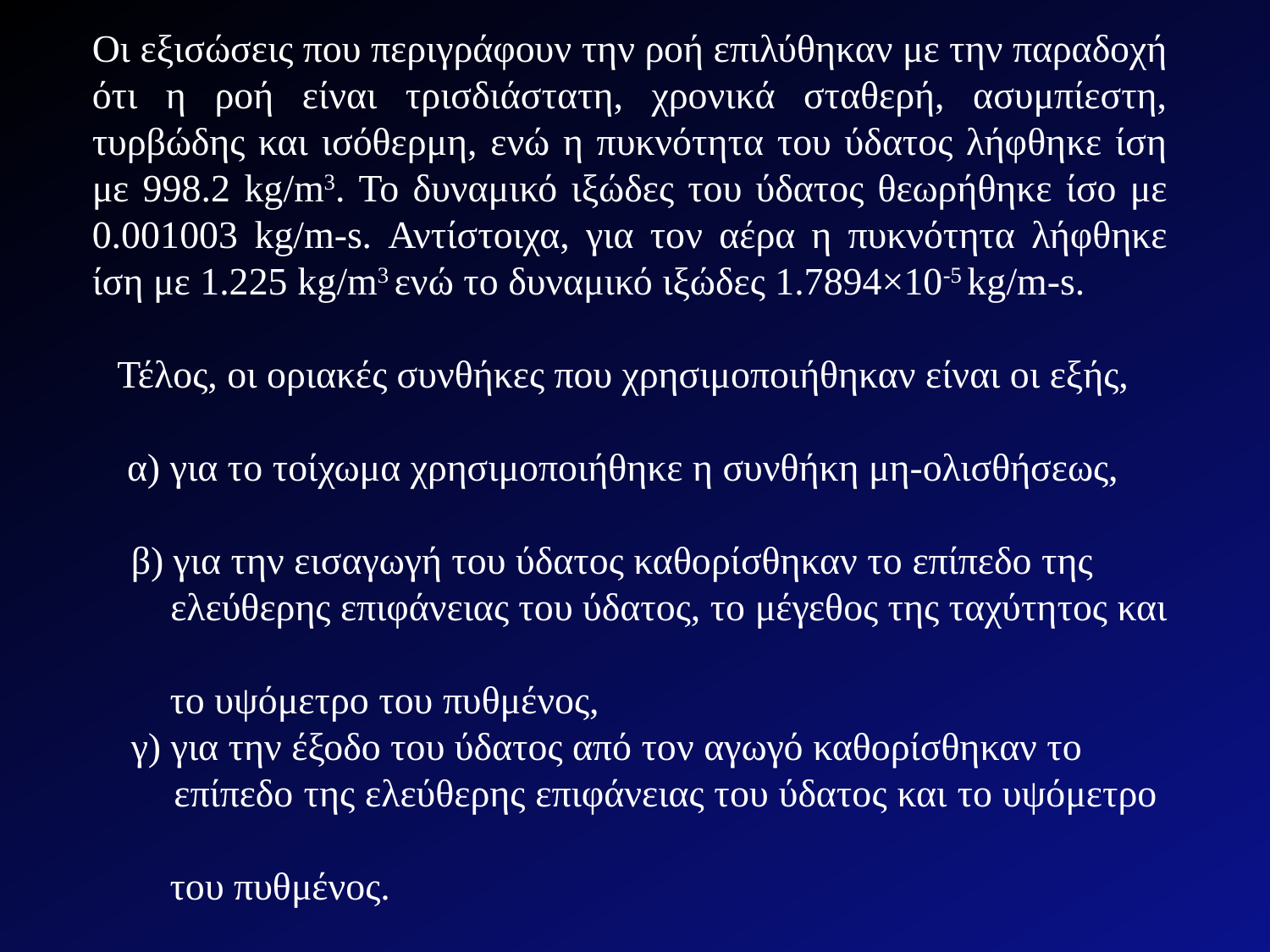

Οι εξισώσεις που περιγράφουν την ροή επιλύθηκαν με την παραδοχή ότι η ροή είναι τρισδιάστατη, χρονικά σταθερή, ασυμπίεστη, τυρβώδης και ισόθερμη, ενώ η πυκνότητα του ύδατος λήφθηκε ίση με 998.2 kg/m3. Το δυναμικό ιξώδες του ύδατος θεωρήθηκε ίσο με 0.001003 kg/m-s. Αντίστοιχα, για τον αέρα η πυκνότητα λήφθηκε ίση με 1.225 kg/m3 ενώ το δυναμικό ιξώδες 1.7894×10-5 kg/m-s.

Τέλος, οι οριακές συνθήκες που χρησιμοποιήθηκαν είναι οι εξής,

 α) για το τοίχωμα χρησιμοποιήθηκε η συνθήκη μη-ολισθήσεως,
    β) για την εισαγωγή του ύδατος καθορίσθηκαν το επίπεδο της
        ελεύθερης επιφάνειας του ύδατος, το μέγεθος της ταχύτητος και
        το υψόμετρο του πυθμένος,
    γ) για την έξοδο του ύδατος από τον αγωγό καθορίσθηκαν το
        επίπεδο της ελεύθερης επιφάνειας του ύδατος και το υψόμετρο
        του πυθμένος.